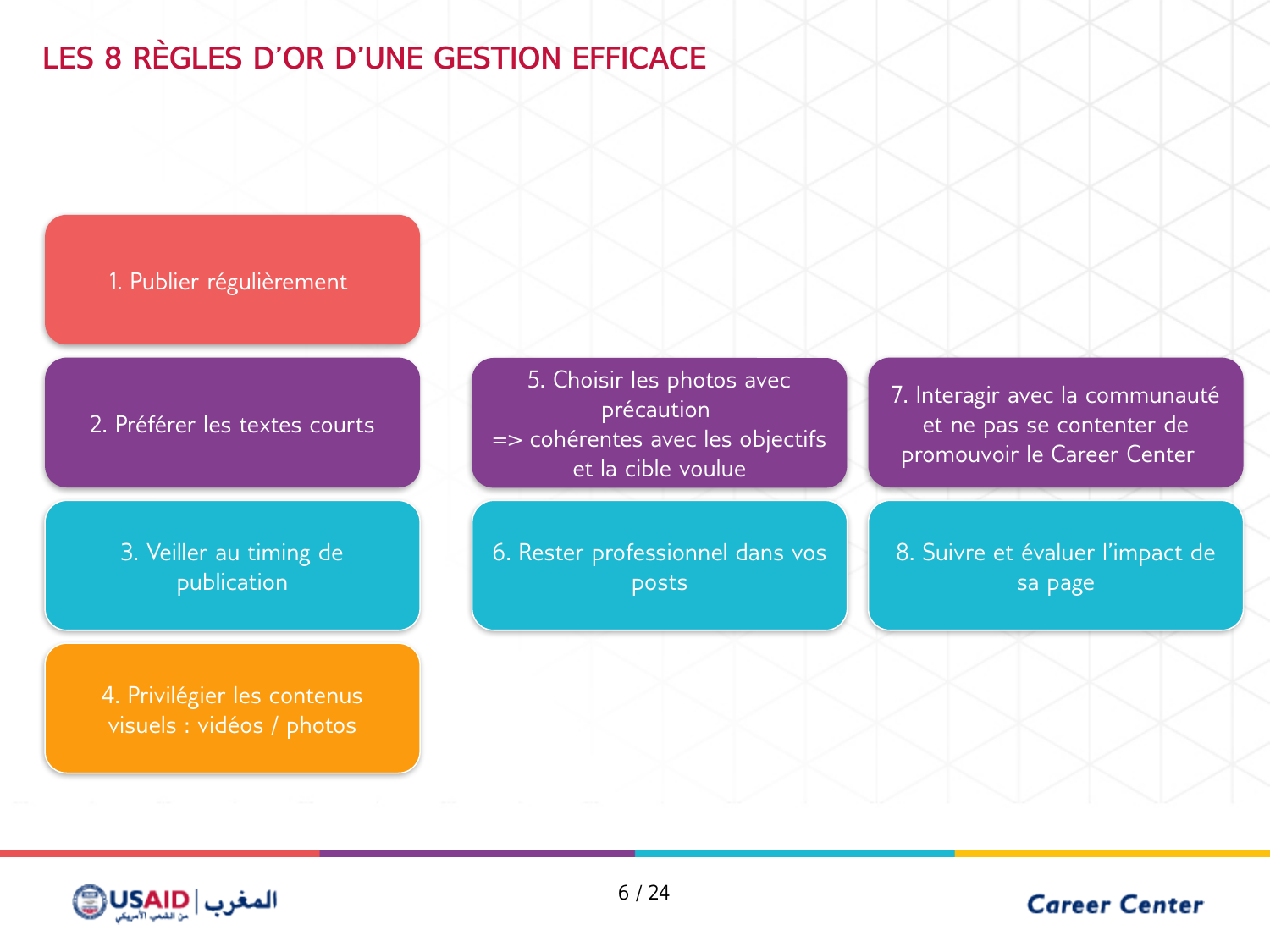

LES 8 RèGLES D’OR D’UNE GESTION EFFICACE

1. Publier régulièrement
7. Interagir avec la communauté et ne pas se contenter de promouvoir le Career Center
2. Préférer les textes courts
5. Choisir les photos avec précaution
=> cohérentes avec les objectifs et la cible voulue
8. Suivre et évaluer l’impact de sa page
3. Veiller au timing de publication
6. Rester professionnel dans vos posts
4. Privilégier les contenus visuels : vidéos / photos
6 / 24